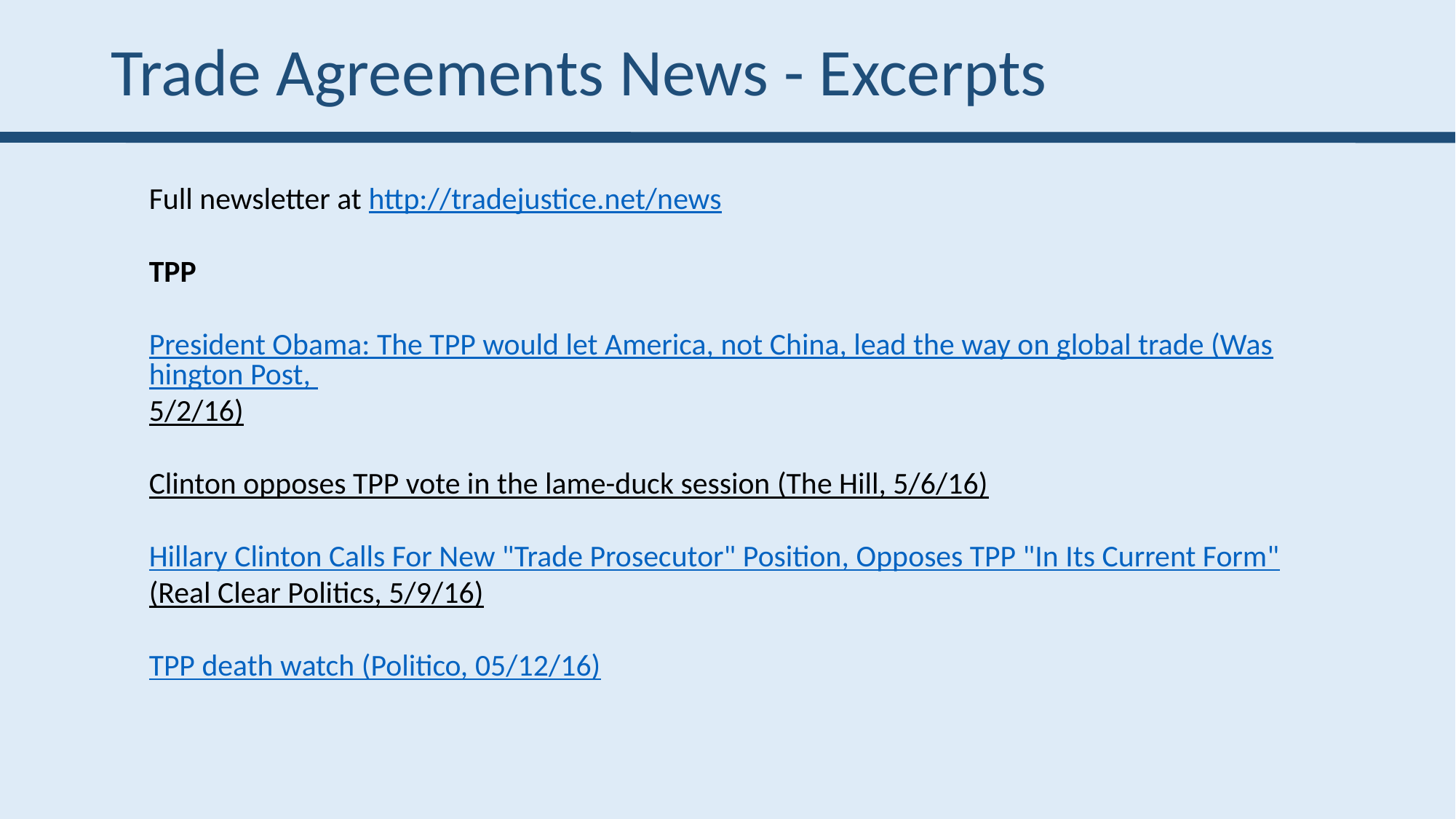

# Trade Agreements News - Excerpts

Full newsletter at http://tradejustice.net/news
TPP
President Obama: The TPP would let America, not China, lead the way on global trade (Washington Post,
5/2/16)
Clinton opposes TPP vote in the lame-duck session (The Hill, 5/6/16)
Hillary Clinton Calls For New "Trade Prosecutor" Position, Opposes TPP "In Its Current Form"
(Real Clear Politics, 5/9/16)
TPP death watch (Politico, 05/12/16)